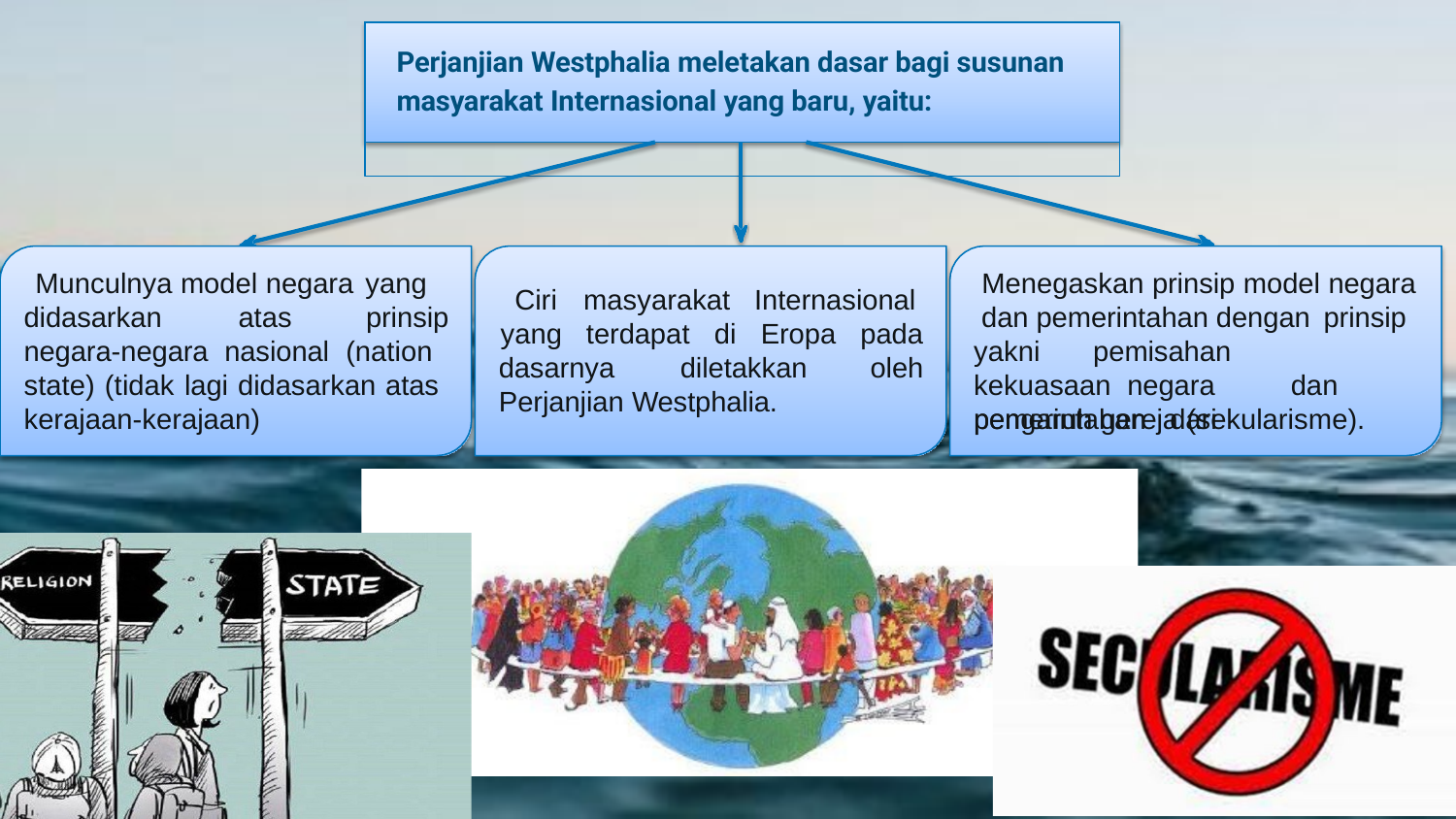

# Perjanjian Westphalia meletakan dasar bagi susunan  masyarakat Internasional yang baru, yaitu:

Munculnya model negara yang
Menegaskan prinsip model negara  dan pemerintahan dengan prinsip
Ciri	masyarakat	Internasional
didasarkan	atas	prinsip
yang	terdapat	di	Eropa	pada
oleh
negara-negara nasional (nation  state) (tidak lagi didasarkan atas  kerajaan-kerajaan)
yakni	pemisahan	kekuasaan  negara	 dan	pemerintahan	dari
dasarnya	diletakkan
Perjanjian Westphalia.
pengaruh gereja (sekularisme).